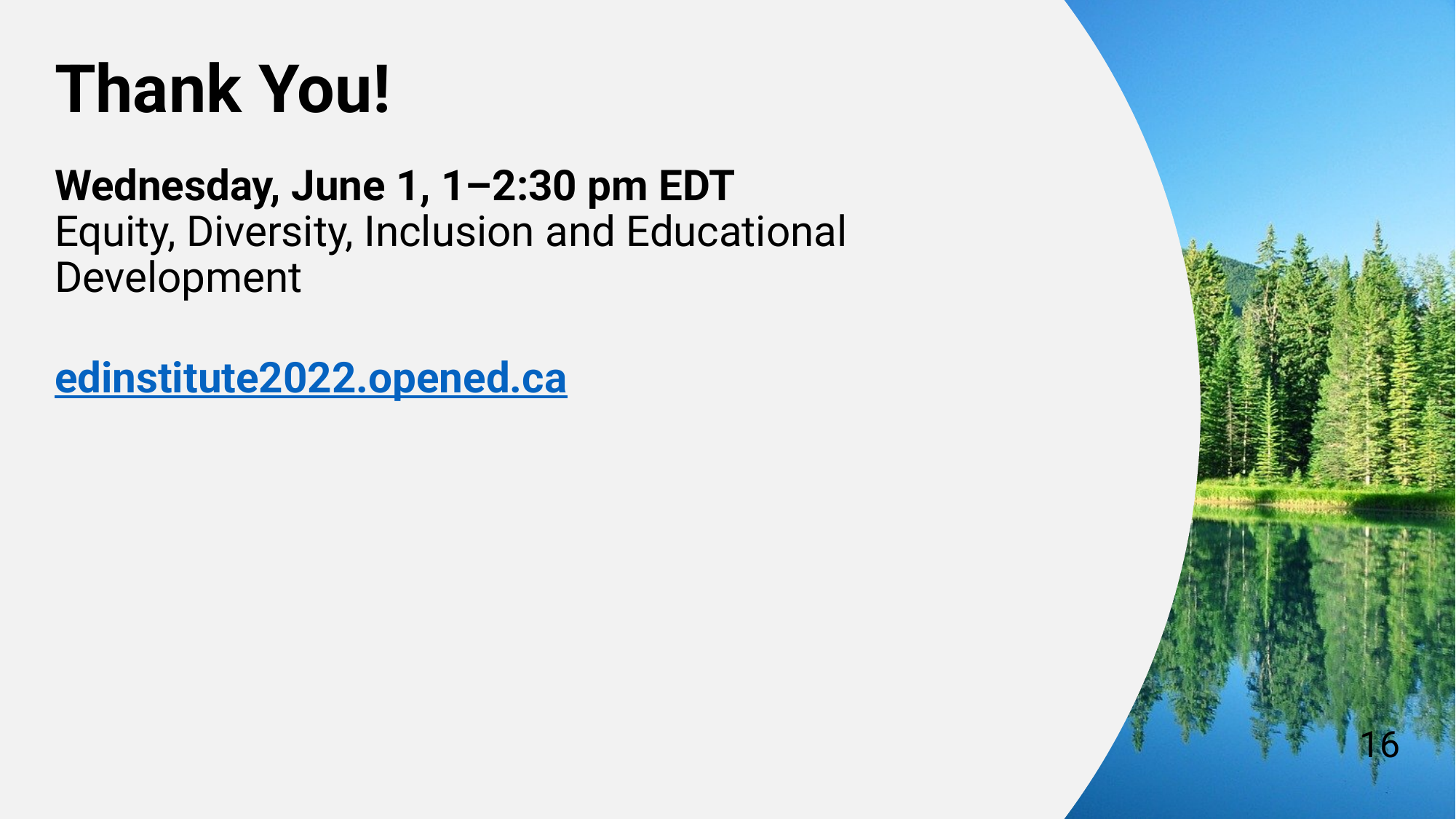

# Thank You!
Wednesday, June 1, 1–2:30 pm EDT
Equity, Diversity, Inclusion and Educational Development

edinstitute2022.opened.ca
16